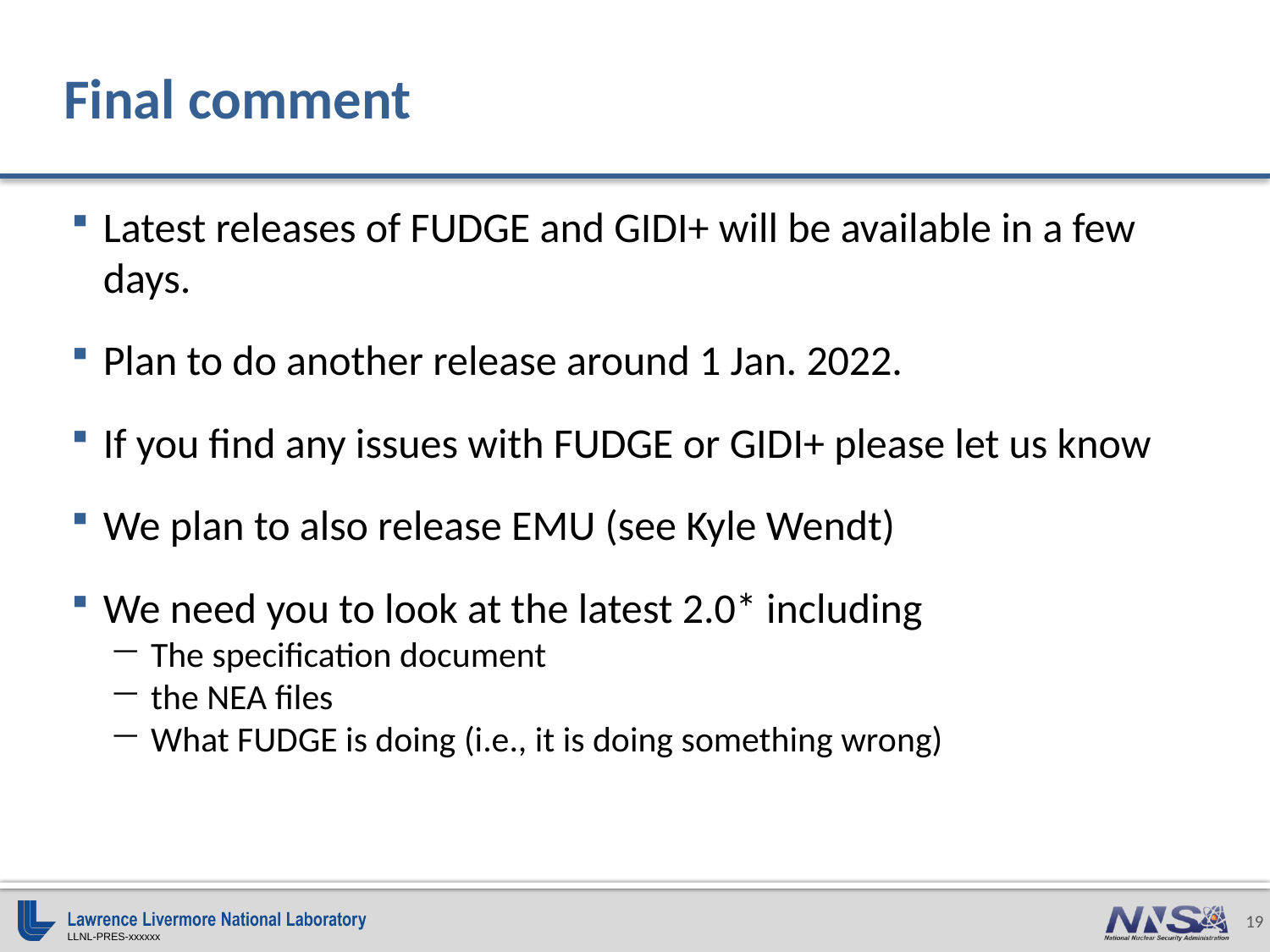

# Final comment
Latest releases of FUDGE and GIDI+ will be available in a few days.
Plan to do another release around 1 Jan. 2022.
If you find any issues with FUDGE or GIDI+ please let us know
We plan to also release EMU (see Kyle Wendt)
We need you to look at the latest 2.0* including
The specification document
the NEA files
What FUDGE is doing (i.e., it is doing something wrong)